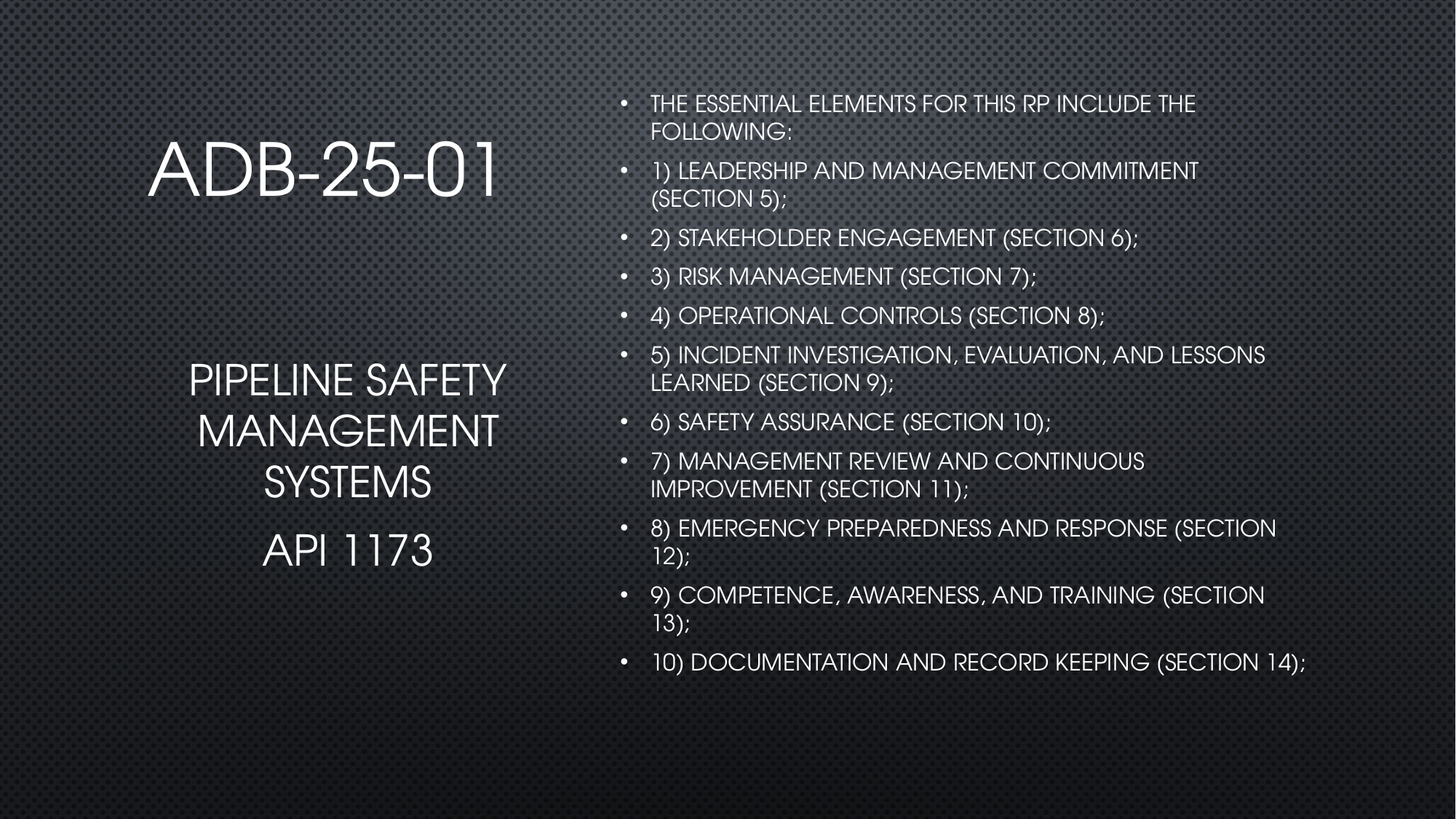

# ADB-25-01
The essential elements for this RP include the following:
1) leadership and management commitment (Section 5);
2) stakeholder engagement (Section 6);
3) risk management (Section 7);
4) operational controls (Section 8);
5) incident investigation, evaluation, and lessons learned (Section 9);
6) safety assurance (Section 10);
7) management review and continuous improvement (Section 11);
8) emergency preparedness and response (Section 12);
9) competence, awareness, and training (Section 13);
10) documentation and record keeping (Section 14);
Pipeline Safety Management Systems
API 1173